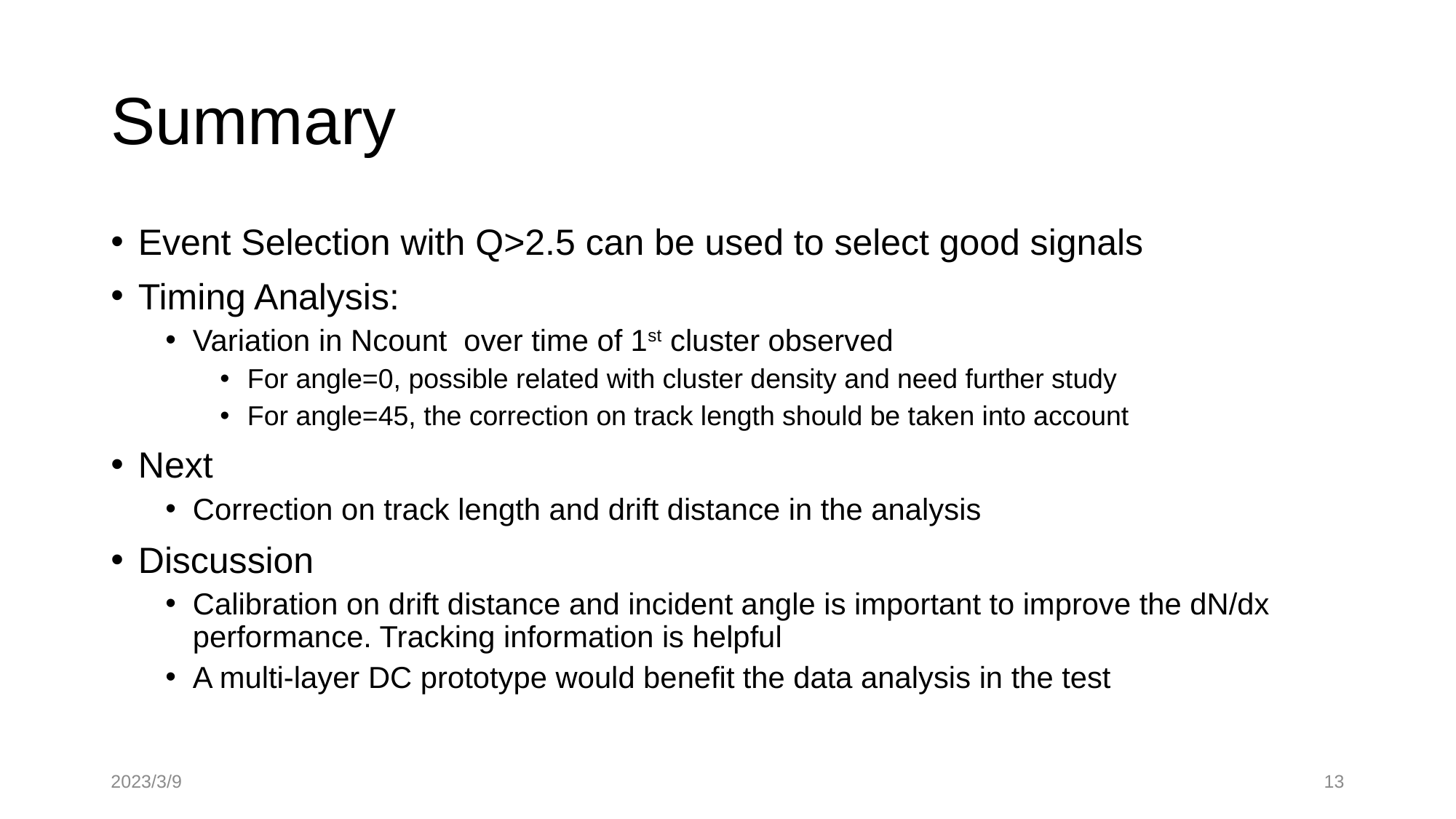

# Summary
Event Selection with Q>2.5 can be used to select good signals
Timing Analysis:
Variation in Ncount  over time of 1st cluster observed
For angle=0, possible related with cluster density and need further study
For angle=45, the correction on track length should be taken into account
Next
Correction on track length and drift distance in the analysis
Discussion
Calibration on drift distance and incident angle is important to improve the dN/dx performance. Tracking information is helpful
A multi-layer DC prototype would benefit the data analysis in the test
2023/3/9
13